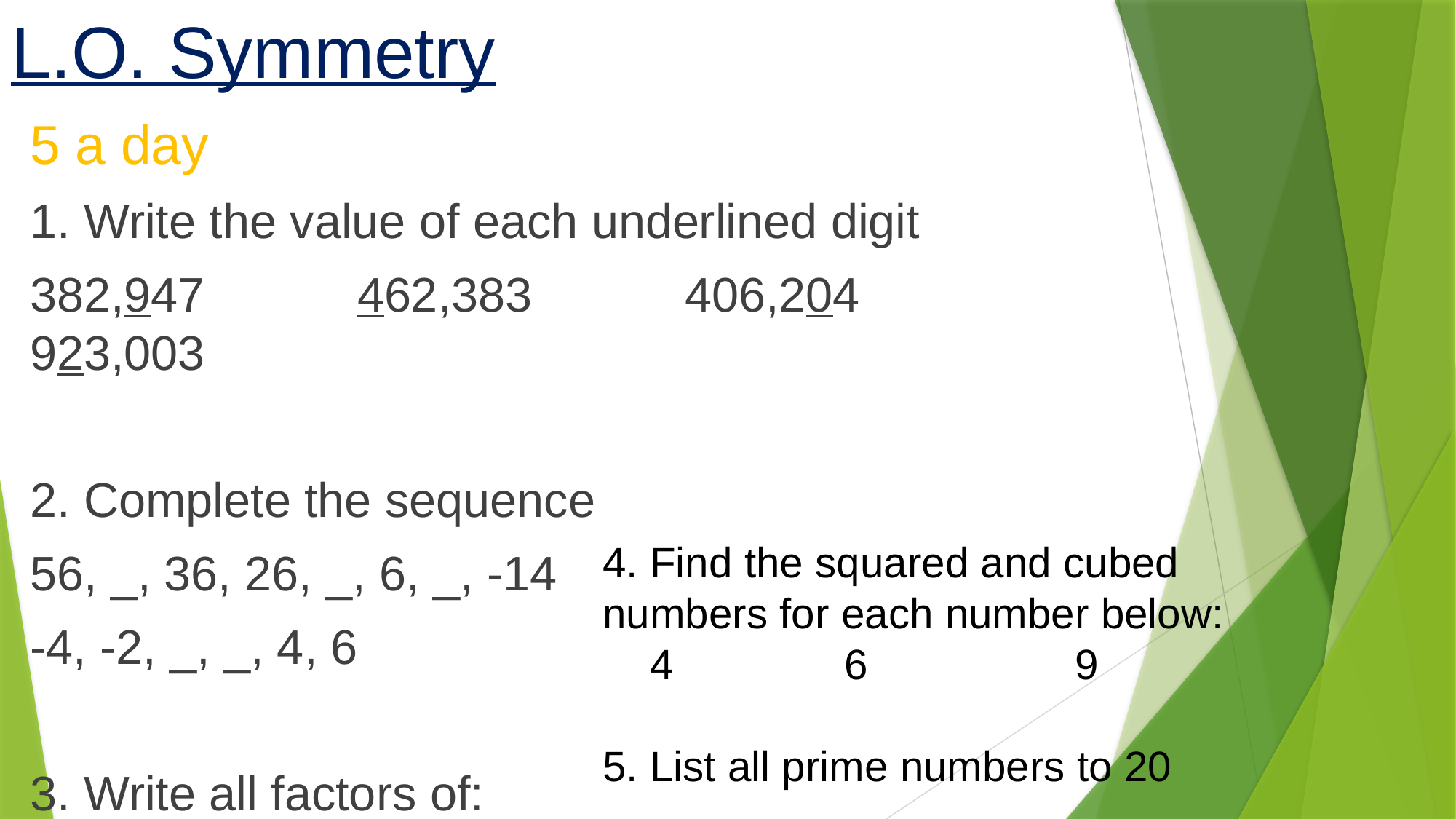

# L.O. Symmetry
5 a day
1. Write the value of each underlined digit
382,947		462,383		406,204		923,003

2. Complete the sequence
56, _, 36, 26, _, 6, _, -14
-4, -2, _, _, 4, 6

3. Write all factors of:
30		64		67

4. Find the squared and cubed numbers for each number below:
    4		  6		   9

5. List all prime numbers to 20